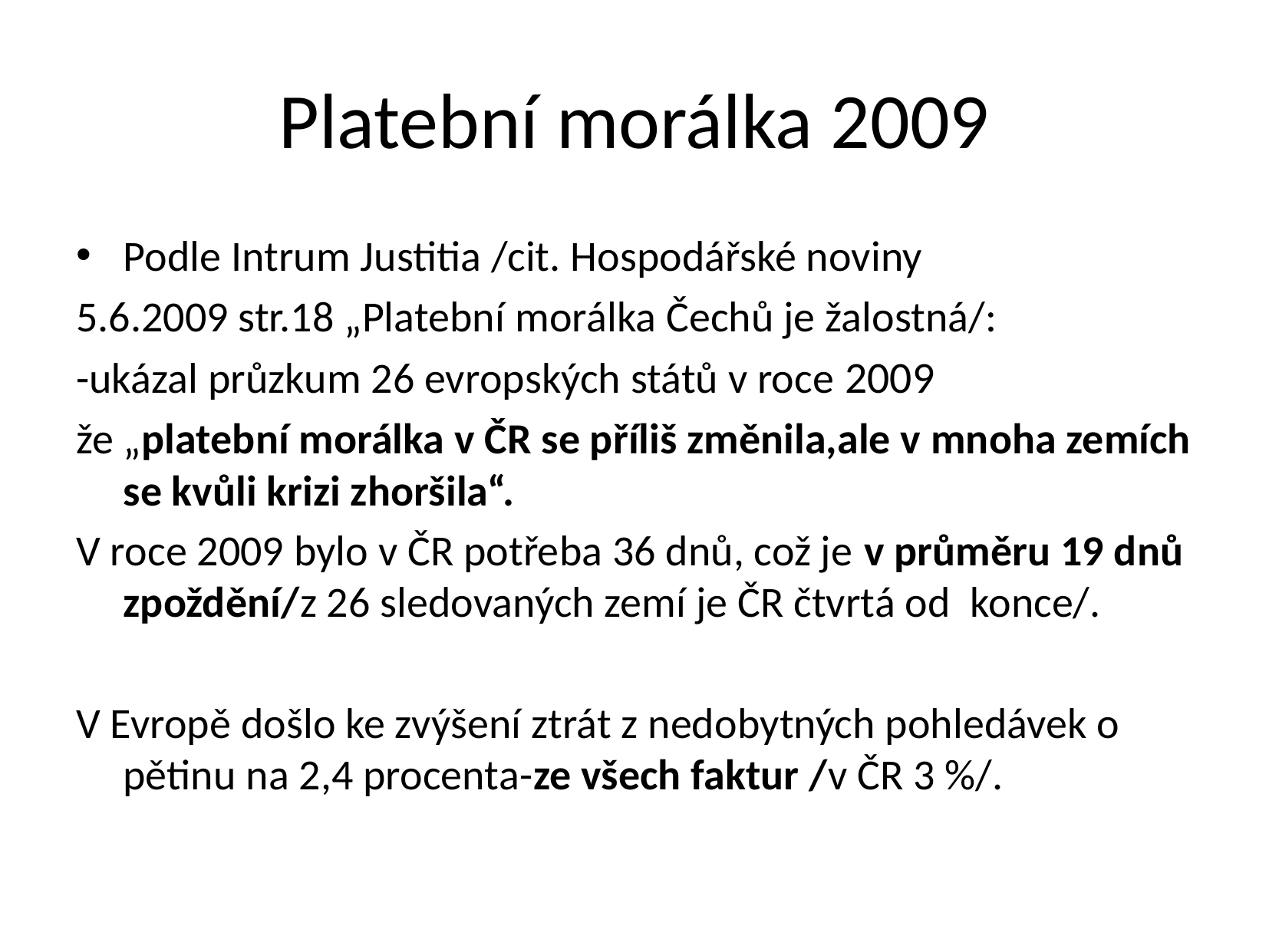

# Platební morálka 2009
Podle Intrum Justitia /cit. Hospodářské noviny
5.6.2009 str.18 „Platební morálka Čechů je žalostná/:
-ukázal průzkum 26 evropských států v roce 2009
že „platební morálka v ČR se příliš změnila,ale v mnoha zemích se kvůli krizi zhoršila“.
V roce 2009 bylo v ČR potřeba 36 dnů, což je v průměru 19 dnů zpoždění/z 26 sledovaných zemí je ČR čtvrtá od  konce/.

V Evropě došlo ke zvýšení ztrát z nedobytných pohledávek o pětinu na 2,4 procenta-ze všech faktur /v ČR 3 %/.